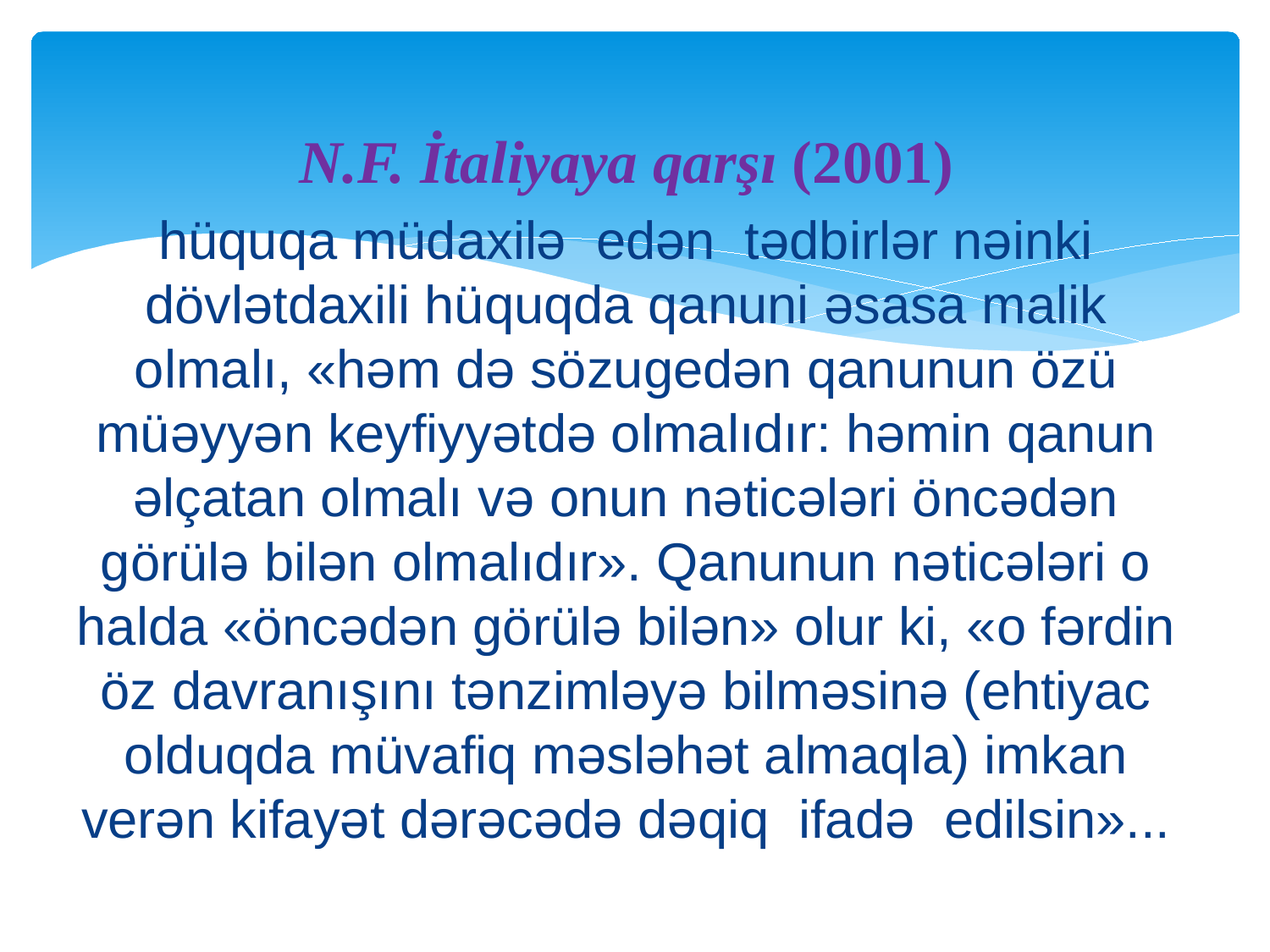

N.F. İtaliyaya qarşı (2001)
hüquqa müdaxilə  edən  tədbirlər nəinki dövlətdaxili hüquqda qanuni əsasa malik olmalı, «həm də sözugedən qanunun özü müəyyən keyfiyyətdə olmalıdır: həmin qanun əlçatan olmalı və onun nəticələri öncədən görülə bilən olmalıdır». Qanunun nəticələri o halda «öncədən görülə bilən» olur ki, «o fərdin öz davranışını tənzimləyə bilməsinə (ehtiyac olduqda müvafiq məsləhət almaqla) imkan verən kifayət dərəcədə dəqiq  ifadə  edilsin»...